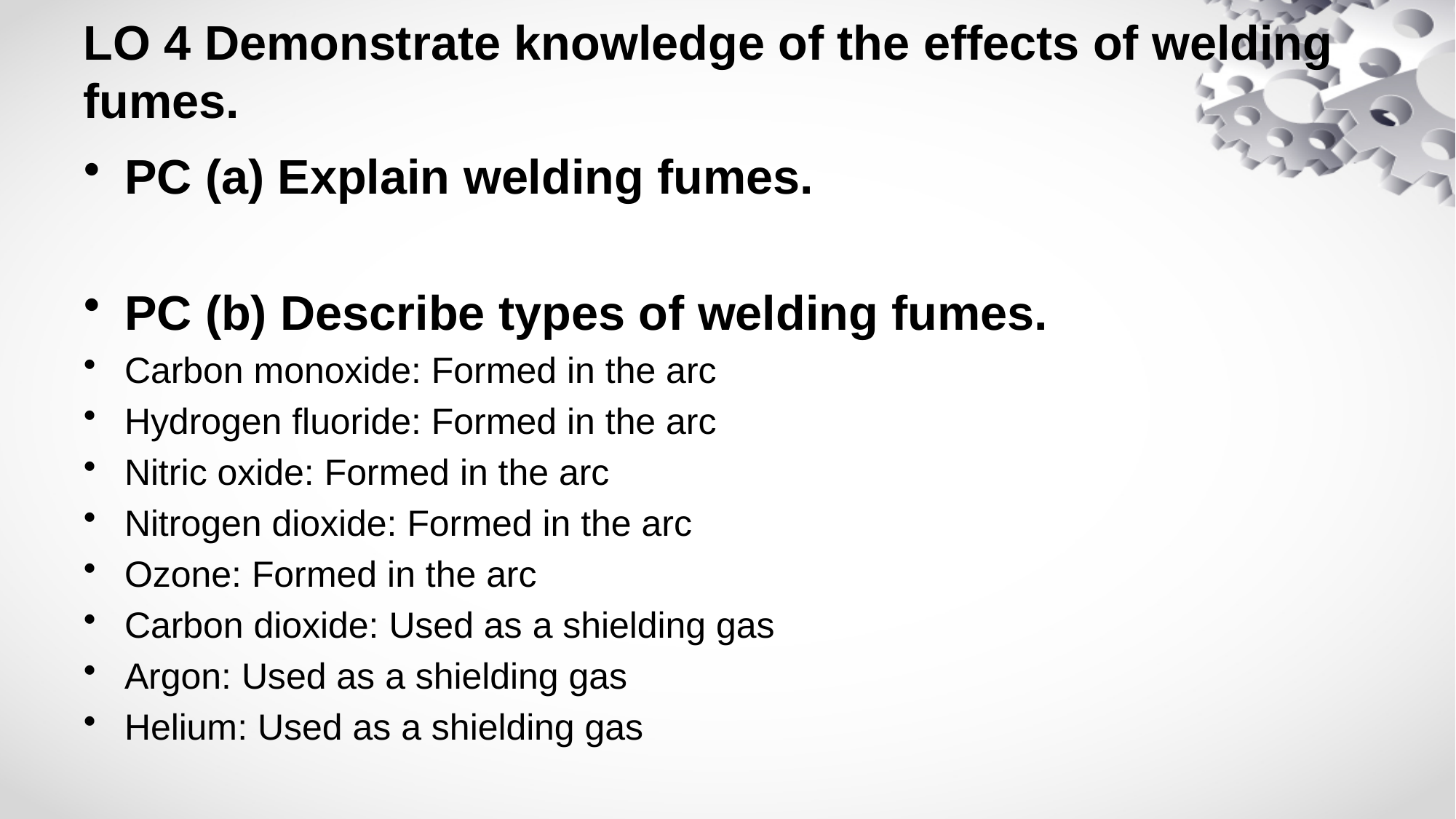

# LO 4 Demonstrate knowledge of the effects of welding fumes.
PC (a) Explain welding fumes.

PC (b) Describe types of welding fumes.
Carbon monoxide: Formed in the arc
Hydrogen fluoride: Formed in the arc
Nitric oxide: Formed in the arc
Nitrogen dioxide: Formed in the arc
Ozone: Formed in the arc
Carbon dioxide: Used as a shielding gas
Argon: Used as a shielding gas
Helium: Used as a shielding gas